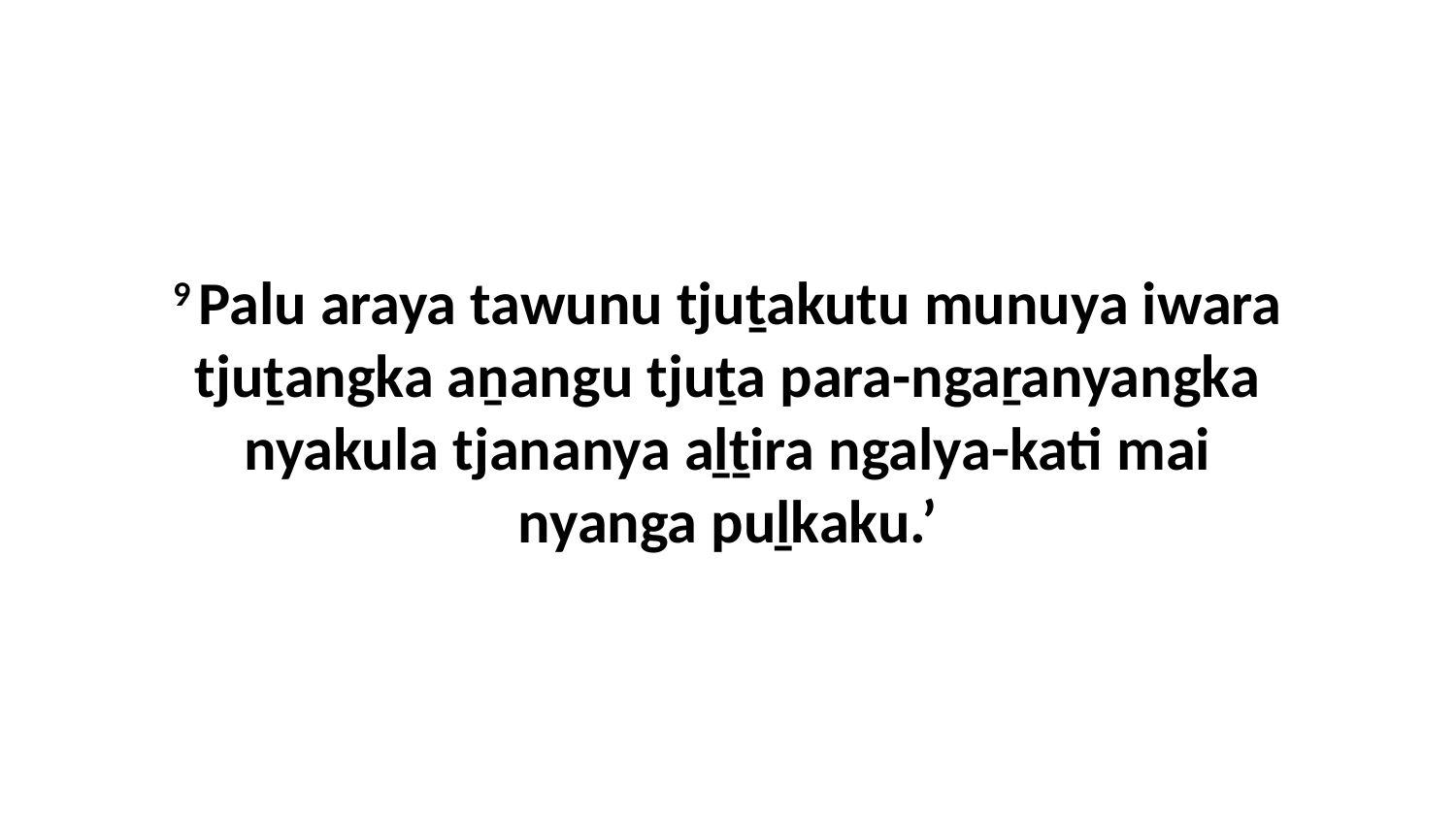

9 Palu araya tawunu tjuṯakutu munuya iwara tjuṯangka aṉangu tjuṯa para-ngaṟanyangka nyakula tjananya aḻṯira ngalya-kati mai nyanga puḻkaku.’